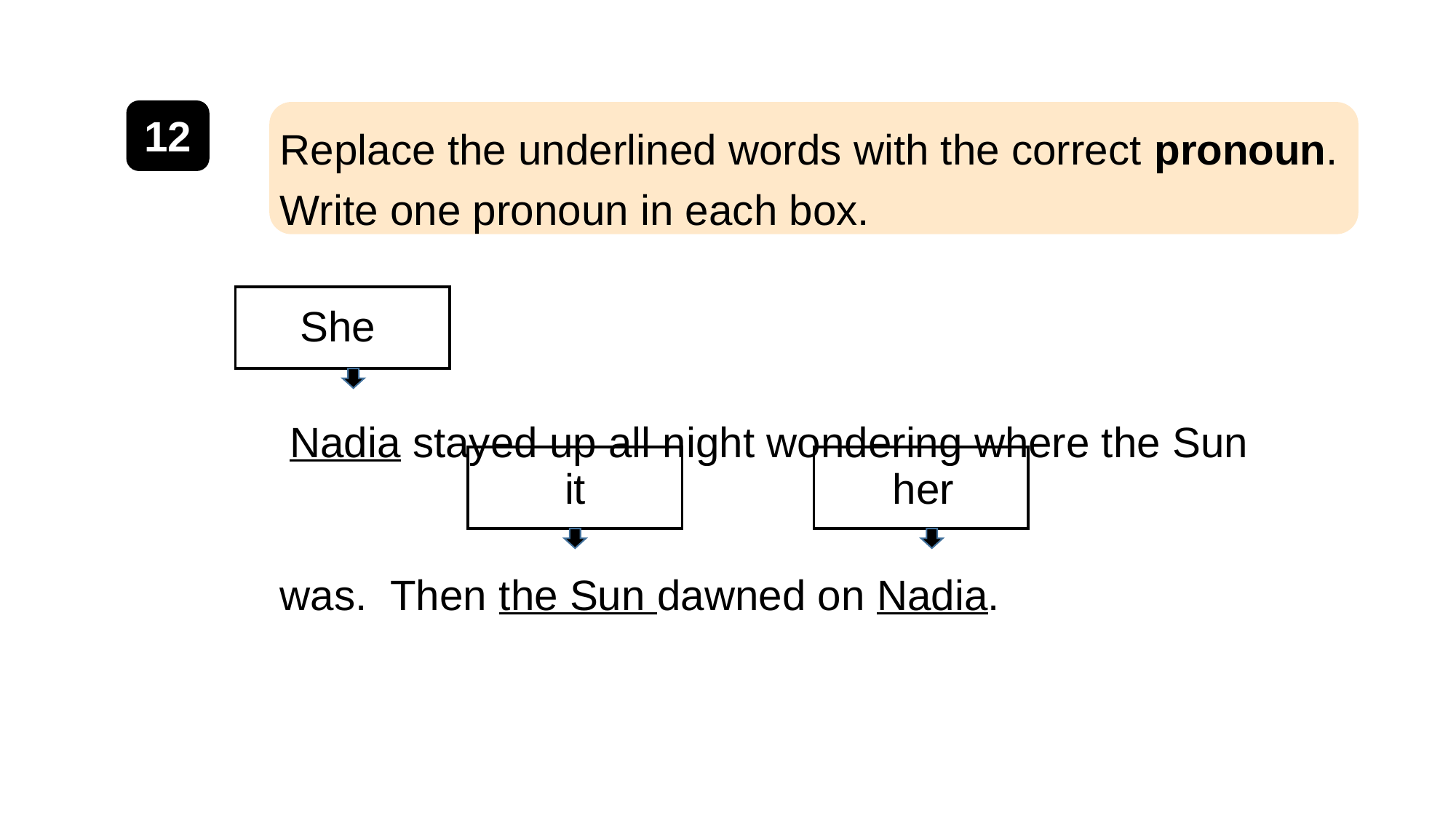

12
Replace the underlined words with the correct pronoun. Write one pronoun in each box.

 Nadia stayed up all night wondering where the Sun was.  Then the Sun dawned on Nadia.

She

it
her